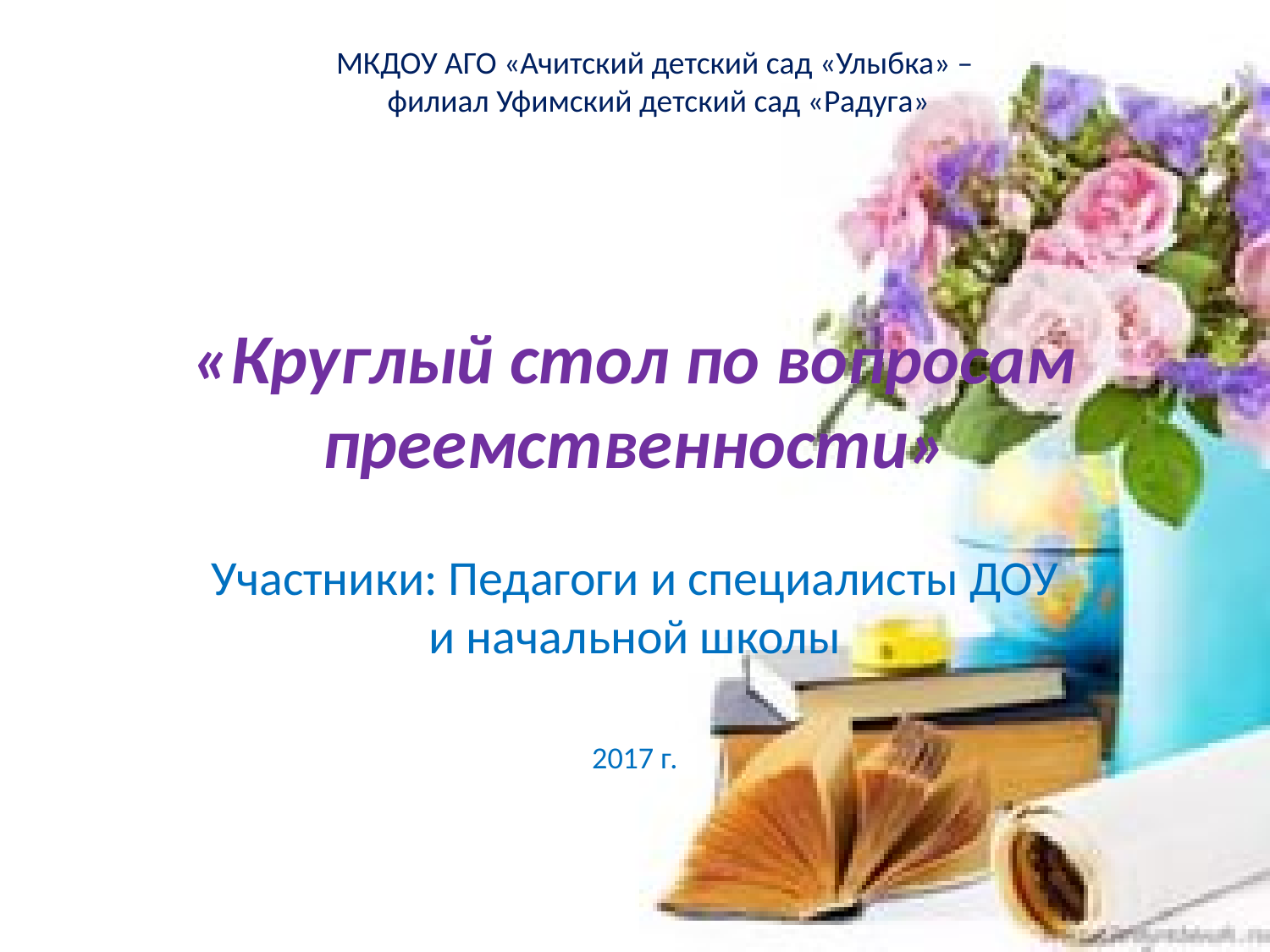

МКДОУ АГО «Ачитский детский сад «Улыбка» –
 филиал Уфимский детский сад «Радуга»
# «Круглый стол по вопросам преемственности»
Участники: Педагоги и специалисты ДОУ и начальной школы

2017 г.